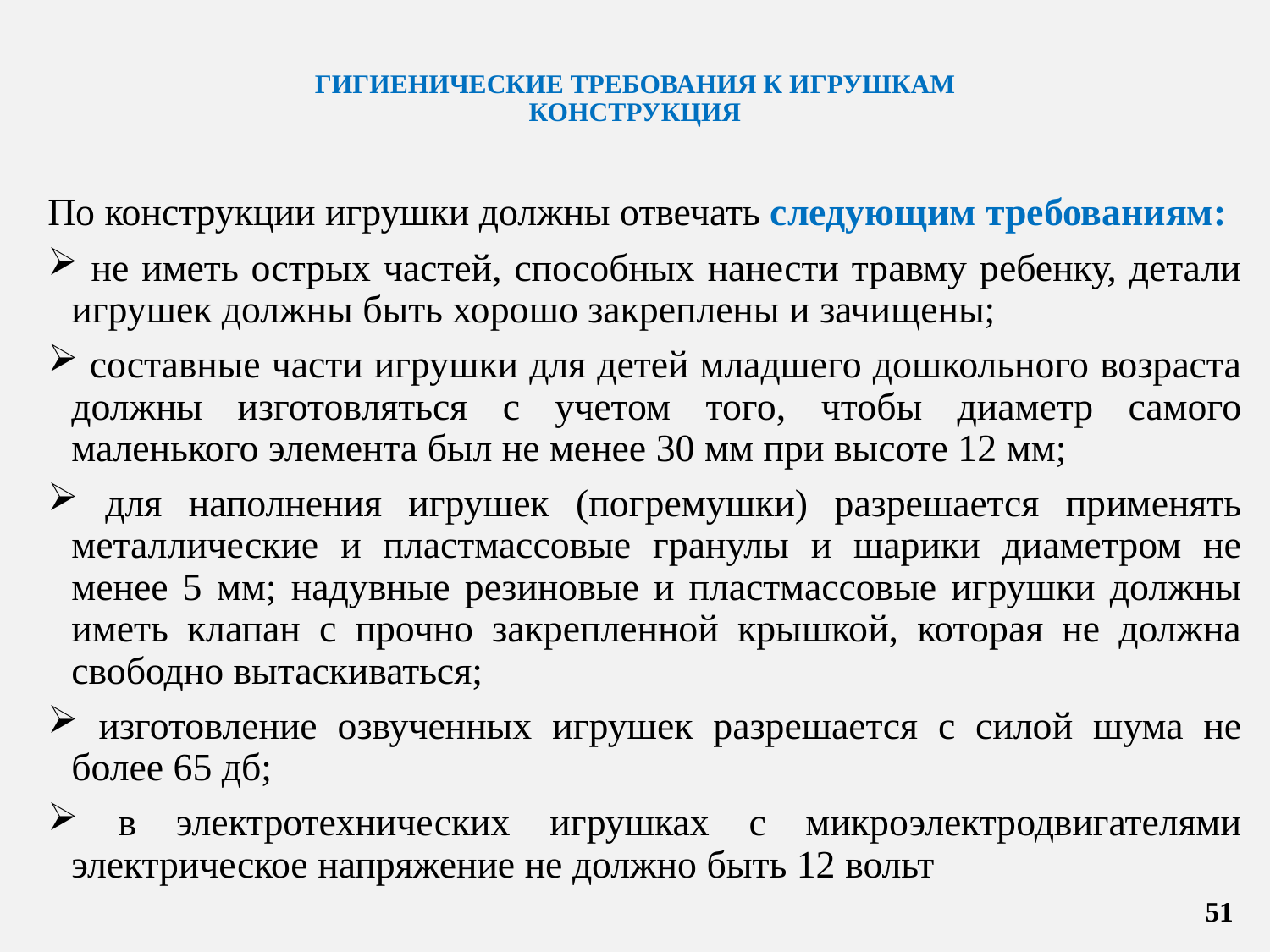

# ГИГИЕНИЧЕСКИЕ ТРЕБОВАНИЯ К ИГРУШКАМ КОНСТРУКЦИЯ
По конструкции игрушки должны отвечать следующим требованиям:
 не иметь острых частей, способных нанести травму ребенку, детали игрушек должны быть хорошо закреплены и зачищены;
 составные части игрушки для детей младшего дошкольного возраста должны изготовляться с учетом того, чтобы диаметр самого маленького элемента был не менее 30 мм при высоте 12 мм;
 для наполнения игрушек (погремушки) разрешается применять металлические и пластмассовые гранулы и шарики диаметром не менее 5 мм; надувные резиновые и пластмассовые игрушки должны иметь клапан с прочно закрепленной крышкой, которая не должна свободно вытаскиваться;
 изготовление озвученных игрушек разрешается с силой шума не более 65 дб;
 в электротехнических игрушках с микроэлектродвигателями электрическое напряжение не должно быть 12 вольт
51